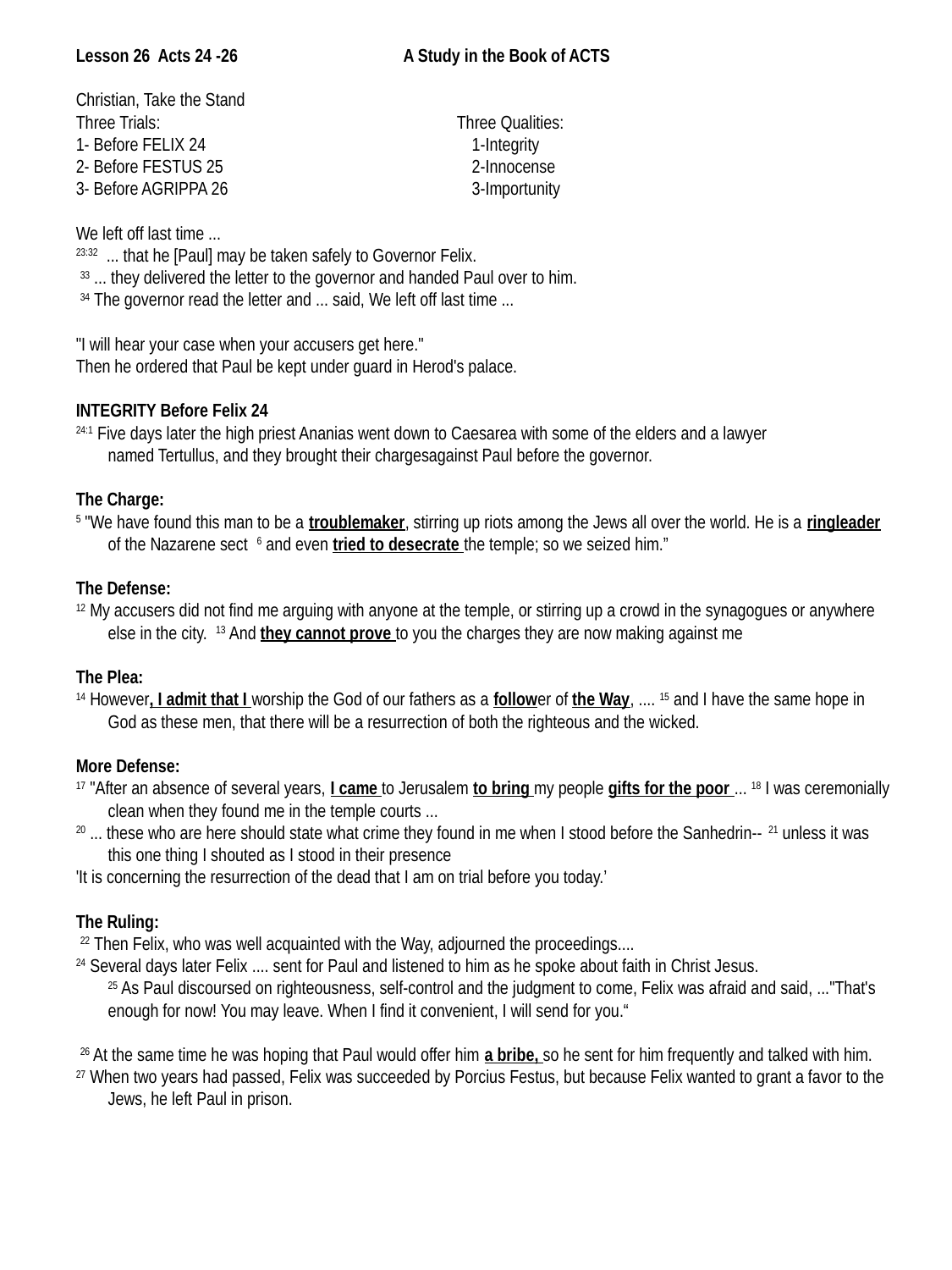

Lesson 26  Acts 24 -26	          A Study in the Book of ACTS

Christian, Take the Stand
Three Trials:		Three Qualities:
1- Before FELIX 24	1-Integrity
2- Before FESTUS 25	2-Innocense
3- Before AGRIPPA 26	3-Importunity

We left off last time ...
23:32  ... that he [Paul] may be taken safely to Governor Felix.
 33 ... they delivered the letter to the governor and handed Paul over to him.
 34 The governor read the letter and ... said, We left off last time ...

"I will hear your case when your accusers get here."
Then he ordered that Paul be kept under guard in Herod's palace.

INTEGRITY Before Felix 24
24:1 Five days later the high priest Ananias went down to Caesarea with some of the elders and a lawyer
named Tertullus, and they brought their chargesagainst Paul before the governor.

The Charge:
5 "We have found this man to be a troublemaker, stirring up riots among the Jews all over the world. He is a ringleader of the Nazarene sect  6 and even tried to desecrate the temple; so we seized him.”

The Defense:
12 My accusers did not find me arguing with anyone at the temple, or stirring up a crowd in the synagogues or anywhere else in the city.  13 And they cannot prove to you the charges they are now making against me

The Plea:
14 However, I admit that I worship the God of our fathers as a follower of the Way, .... 15 and I have the same hope in God as these men, that there will be a resurrection of both the righteous and the wicked.

More Defense:
17 "After an absence of several years, I came to Jerusalem to bring my people gifts for the poor ... 18 I was ceremonially clean when they found me in the temple courts ...
20 ... these who are here should state what crime they found in me when I stood before the Sanhedrin-- 21 unless it was this one thing I shouted as I stood in their presence
'It is concerning the resurrection of the dead that I am on trial before you today.’

The Ruling:
 22 Then Felix, who was well acquainted with the Way, adjourned the proceedings....
24 Several days later Felix .... sent for Paul and listened to him as he spoke about faith in Christ Jesus.
25 As Paul discoursed on righteousness, self-control and the judgment to come, Felix was afraid and said, ..."That's enough for now! You may leave. When I find it convenient, I will send for you.“
 26 At the same time he was hoping that Paul would offer him a bribe, so he sent for him frequently and talked with him.
27 When two years had passed, Felix was succeeded by Porcius Festus, but because Felix wanted to grant a favor to the Jews, he left Paul in prison.